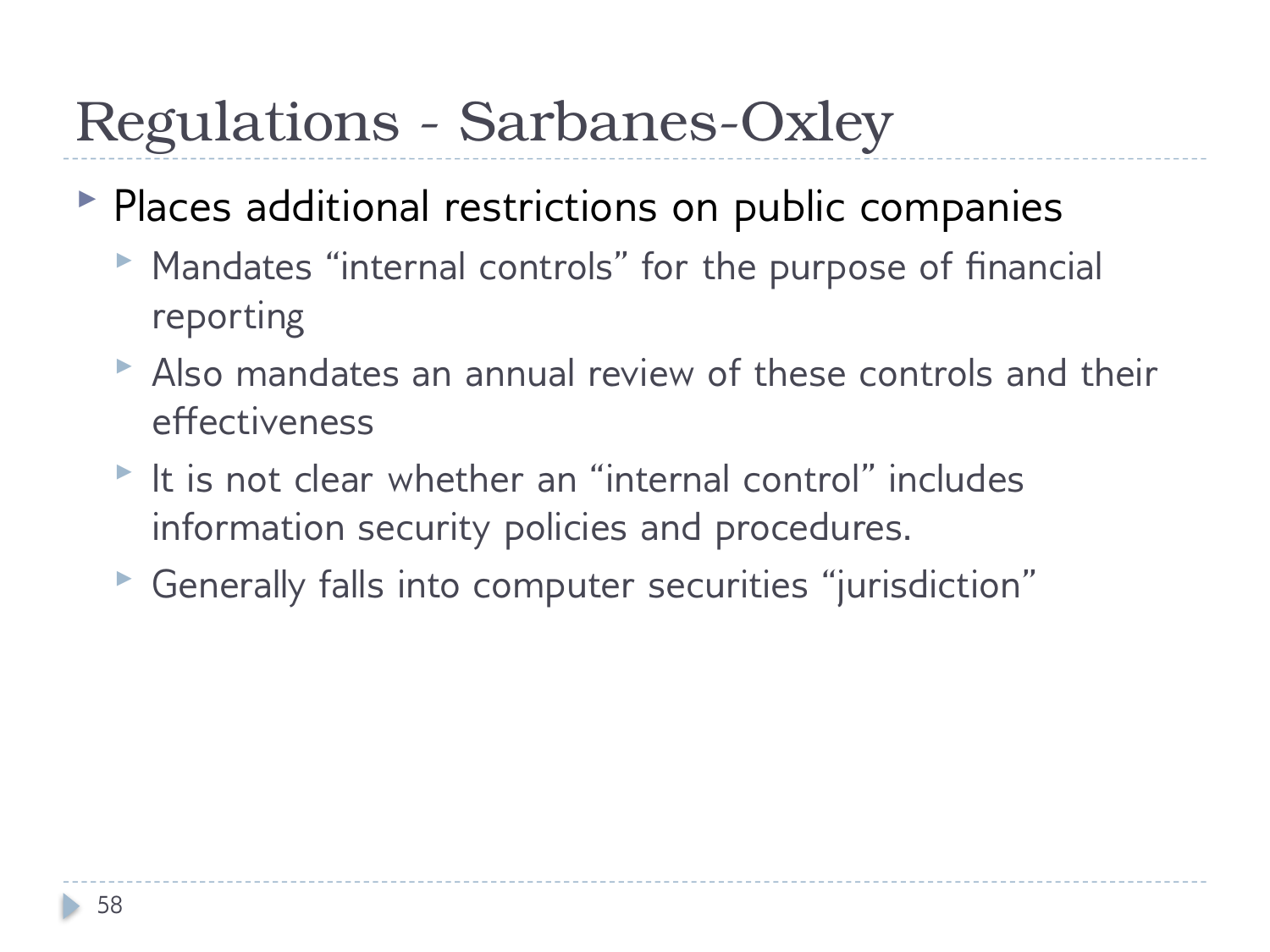

# Regulations - Sarbanes-Oxley
Places additional restrictions on public companies
Mandates “internal controls” for the purpose of financial reporting
Also mandates an annual review of these controls and their effectiveness
It is not clear whether an “internal control” includes information security policies and procedures.
Generally falls into computer securities “jurisdiction”

58